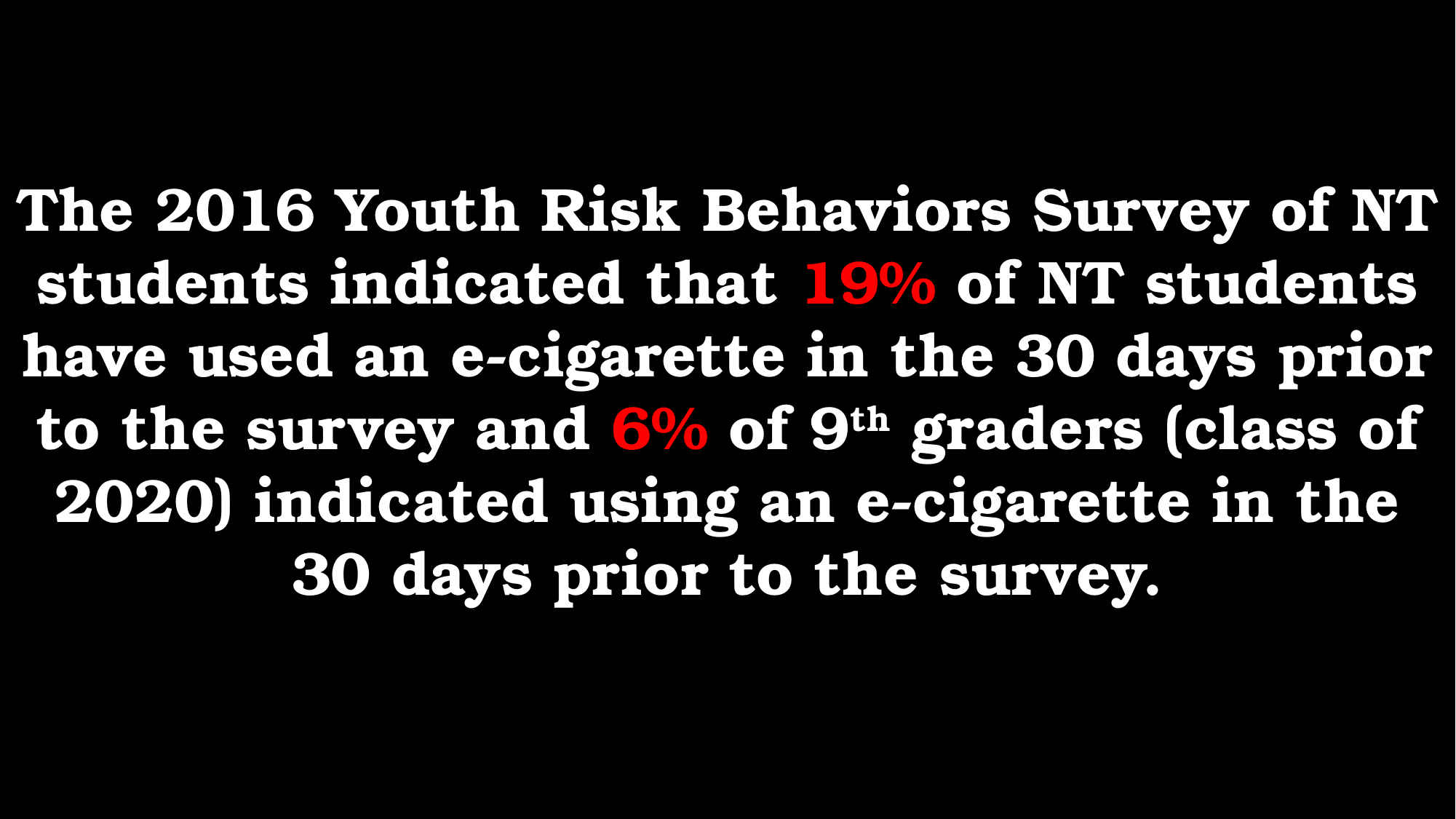

The 2016 Youth Risk Behaviors Survey of NT students indicated that 19% of NT students have used an e-cigarette in the 30 days prior to the survey and 6% of 9th graders (class of 2020) indicated using an e-cigarette in the 30 days prior to the survey.